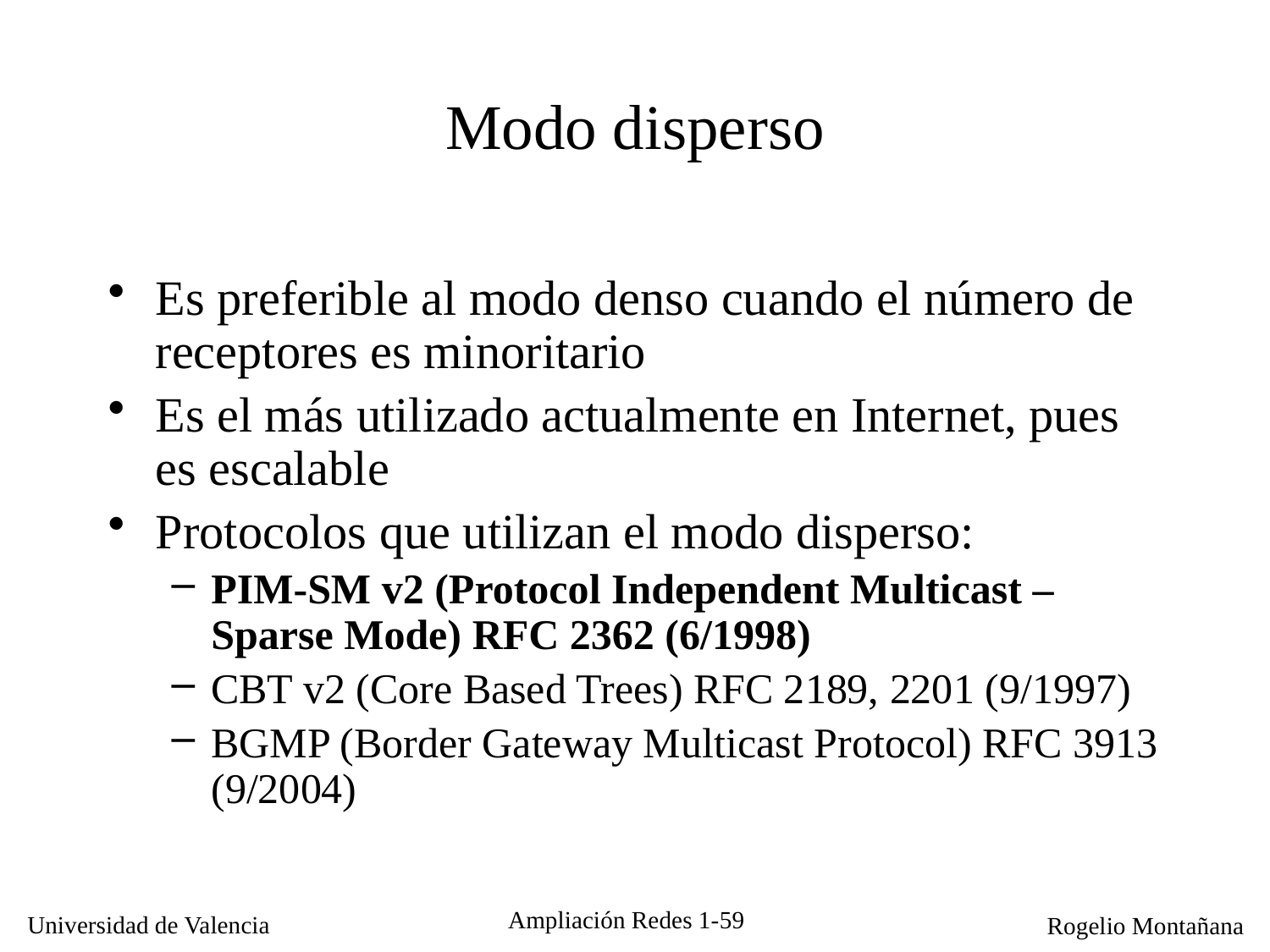

# Modo disperso
Es preferible al modo denso cuando el número de receptores es minoritario
Es el más utilizado actualmente en Internet, pues es escalable
Protocolos que utilizan el modo disperso:
PIM-SM v2 (Protocol Independent Multicast – Sparse Mode) RFC 2362 (6/1998)
CBT v2 (Core Based Trees) RFC 2189, 2201 (9/1997)
BGMP (Border Gateway Multicast Protocol) RFC 3913 (9/2004)
Ampliación Redes 1-59